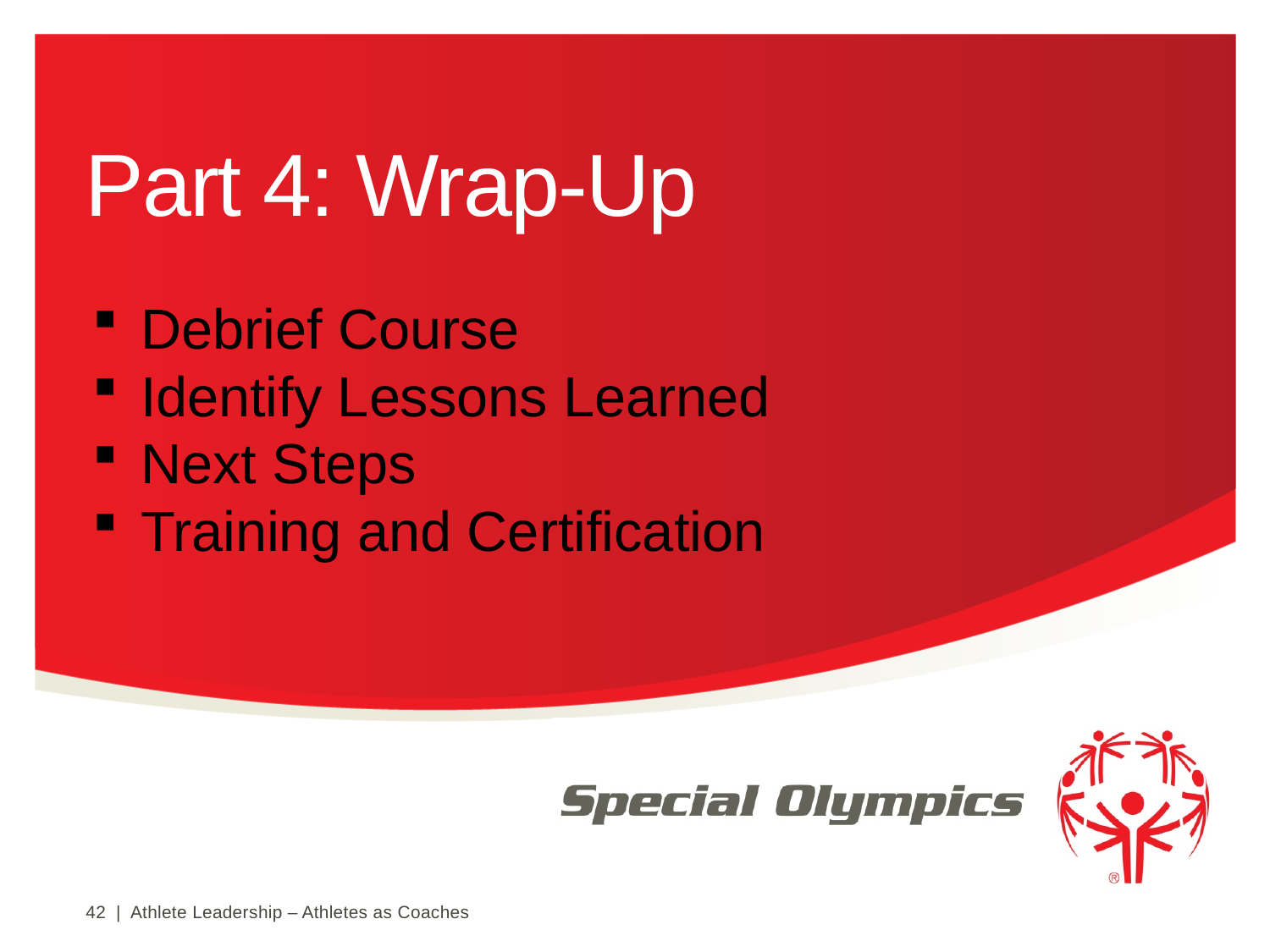

# Part 4: Wrap-Up
Debrief Course
Identify Lessons Learned
Next Steps
Training and Certification